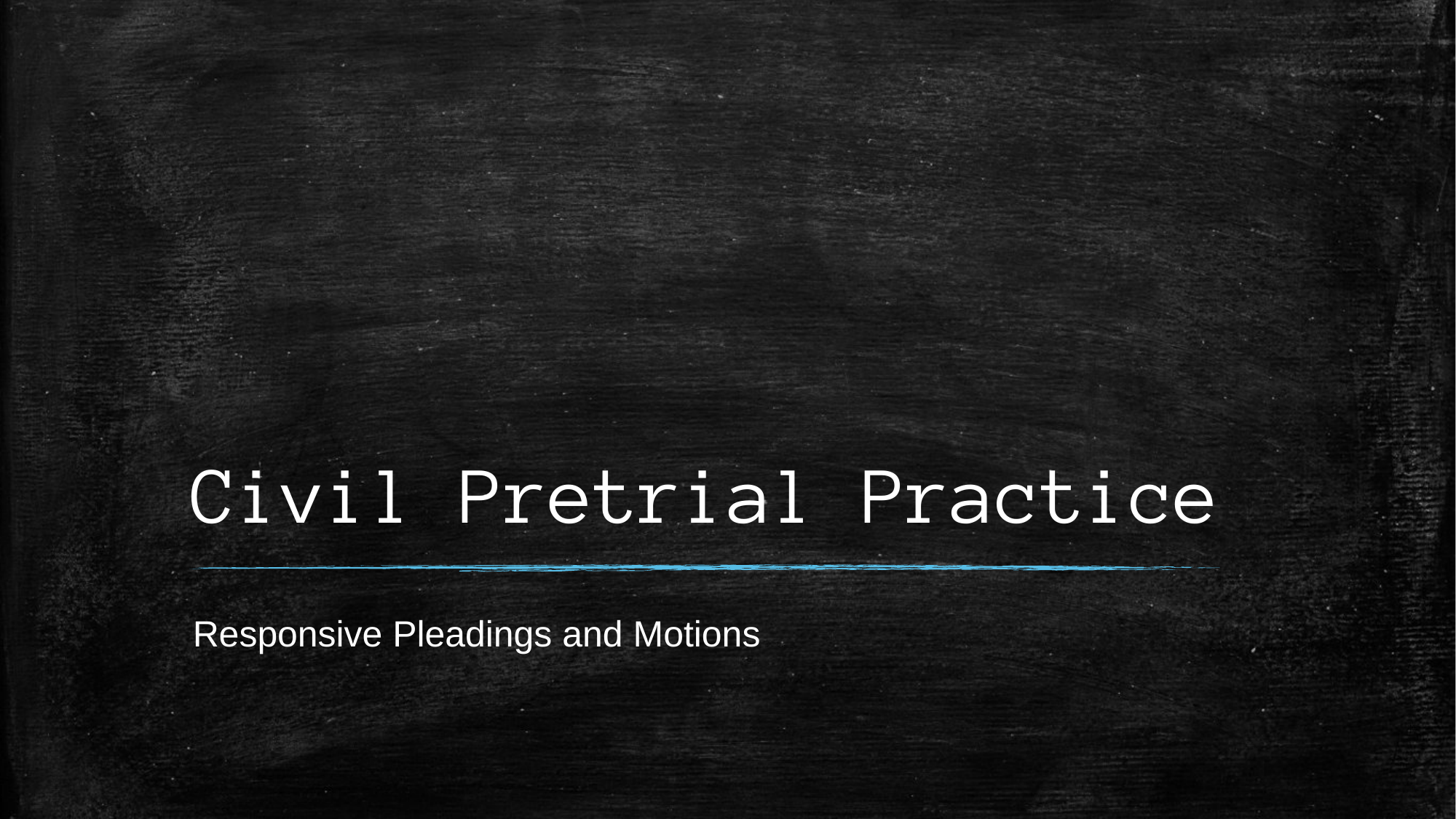

# Civil Pretrial Practice
Responsive Pleadings and Motions